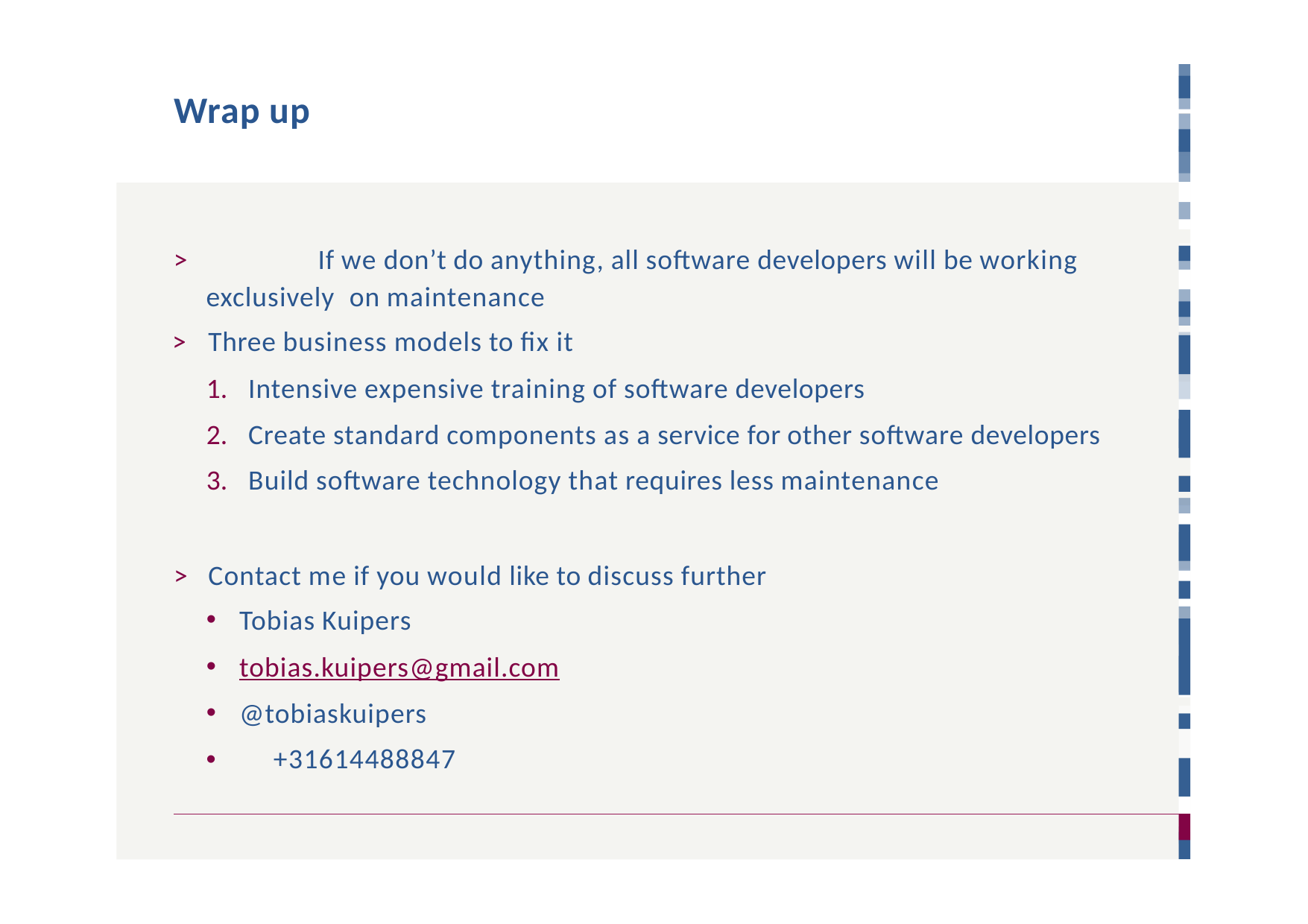

# Wrap up
>		If we don’t do anything, all software developers will be working exclusively  on maintenance
>	Three business models to fix it
Intensive expensive training of software developers
Create standard components as a service for other software developers
Build software technology that requires less maintenance

>	Contact me if you would like to discuss further
Tobias Kuipers
tobias.kuipers@gmail.com
@tobiaskuipers
•	+31614488847